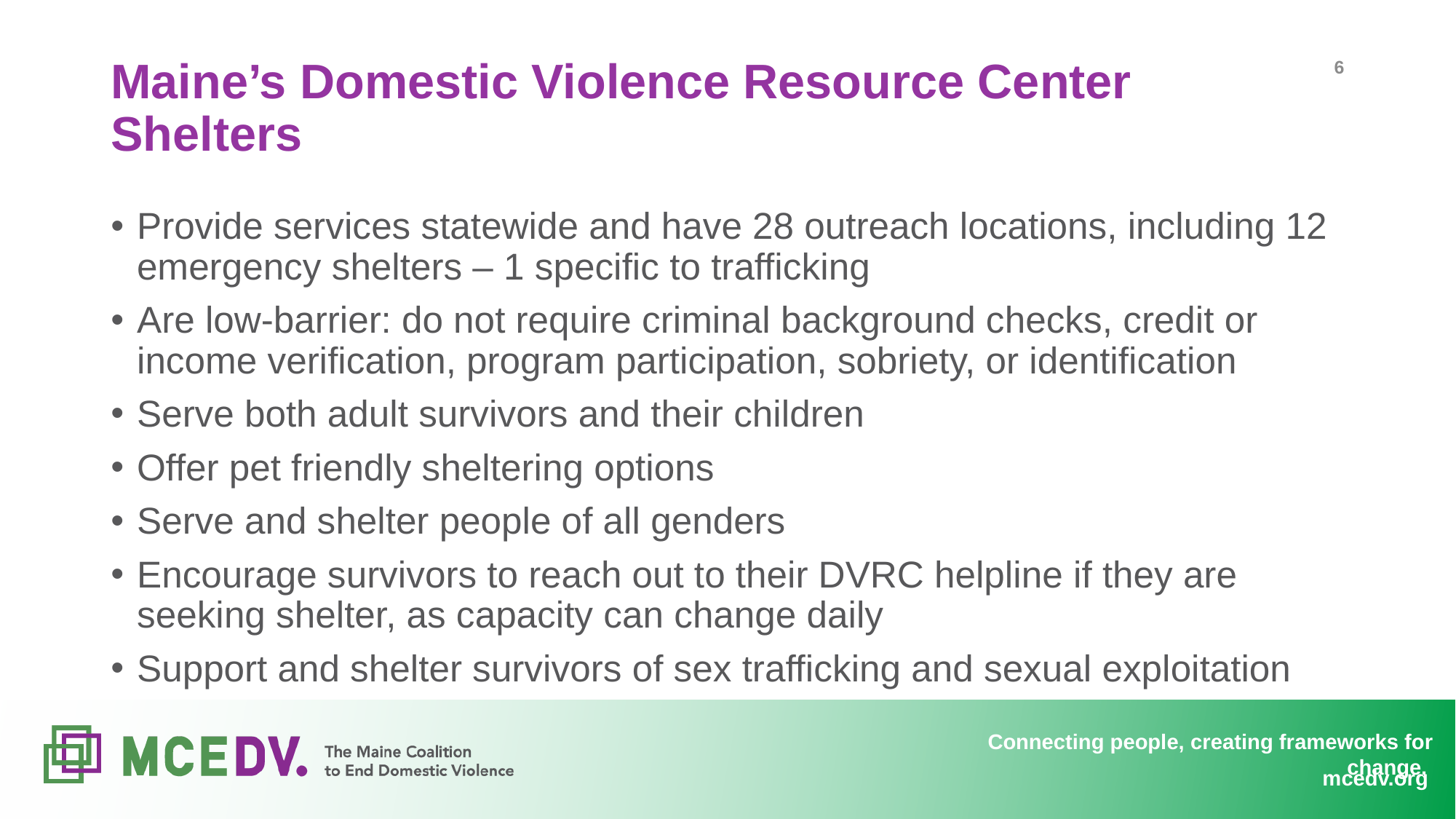

# Maine’s Domestic Violence Resource Center Shelters
6
Provide services statewide and have 28 outreach locations, including 12 emergency shelters – 1 specific to trafficking
Are low-barrier: do not require criminal background checks, credit or income verification, program participation, sobriety, or identification
Serve both adult survivors and their children
Offer pet friendly sheltering options
Serve and shelter people of all genders
Encourage survivors to reach out to their DVRC helpline if they are seeking shelter, as capacity can change daily
Support and shelter survivors of sex trafficking and sexual exploitation